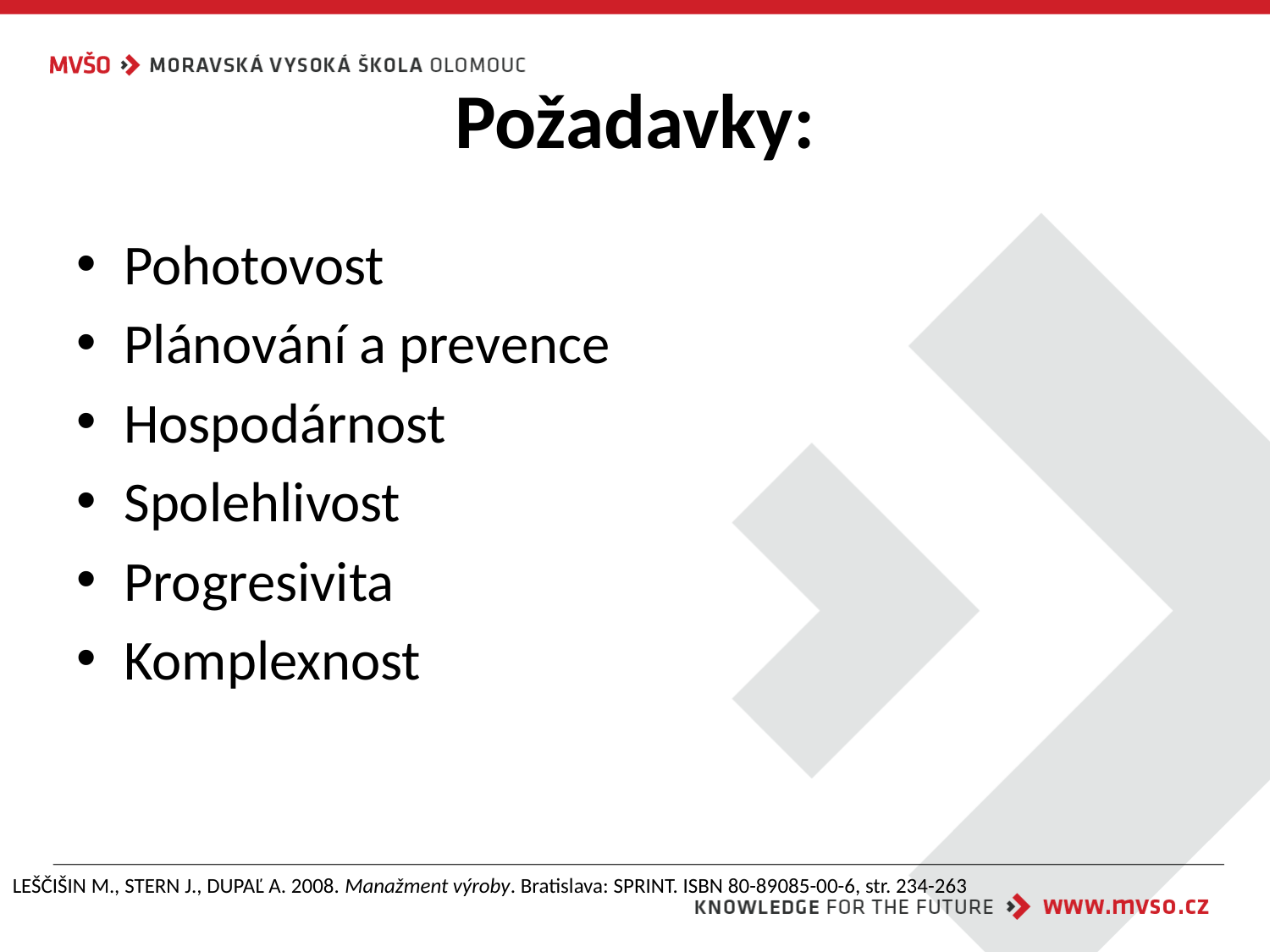

# Požadavky:
Pohotovost
Plánování a prevence
Hospodárnost
Spolehlivost
Progresivita
Komplexnost

LEŠČIŠIN M., STERN J., DUPAĽ A. 2008. Manažment výroby. Bratislava: SPRINT. ISBN 80-89085-00-6, str. 234-263